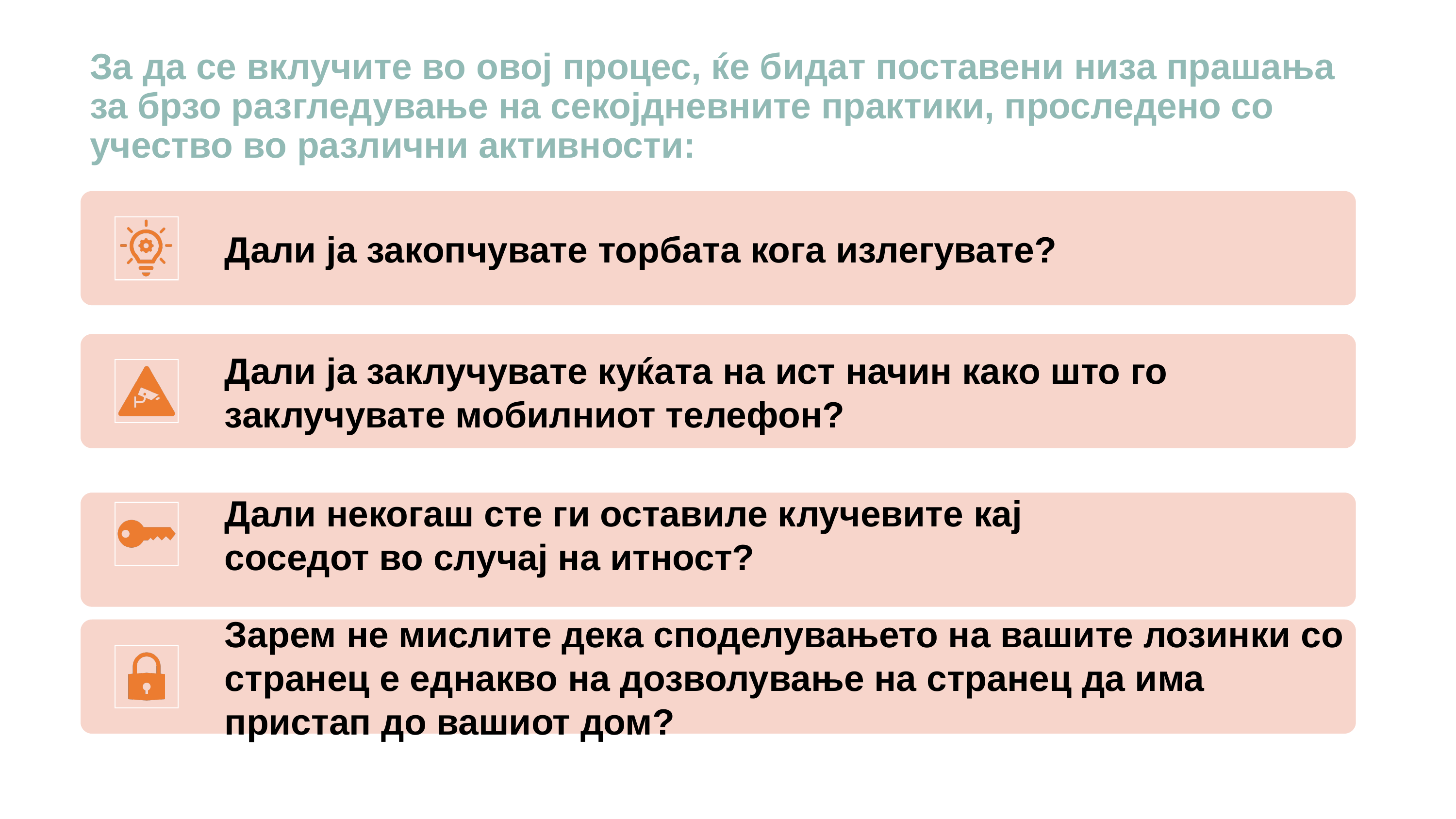

# За да се вклучите во овој процес, ќе бидат поставени низа прашања за брзо разгледување на секојдневните практики, проследено со учество во различни активности:

Дали ја закопчувате торбата кога излегувате?

Дали ја заклучувате куќата на ист начин како што го заклучувате мобилниот телефон?

Дали некогаш сте ги оставиле клучевите кај
соседот во случај на итност?

Зарем не мислите дека споделувањето на вашите лозинки со странец е еднакво на дозволување на странец да има пристап до вашиот дом?